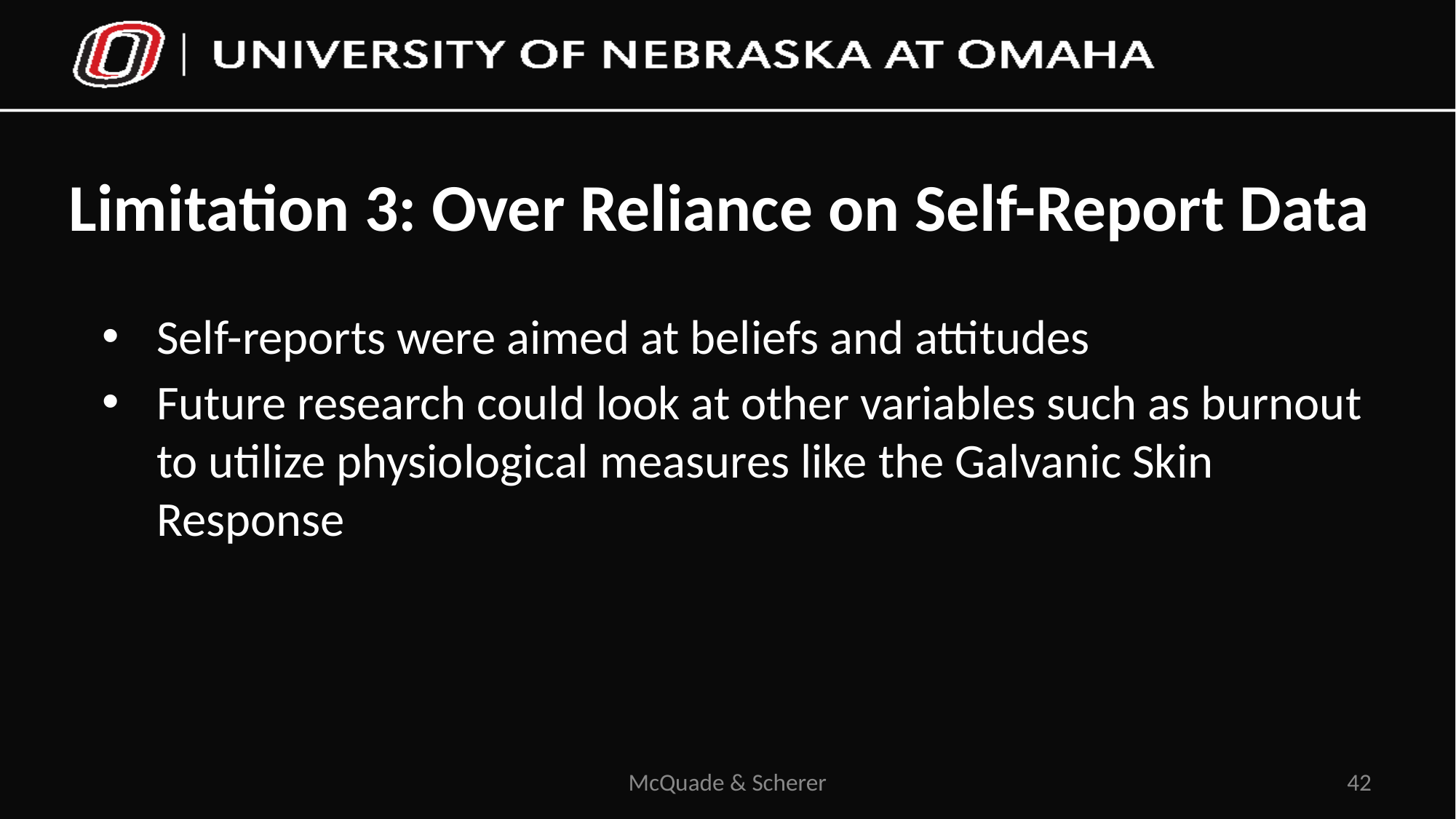

# Limitation 3: Over Reliance on Self-Report Data
Self-reports were aimed at beliefs and attitudes
Future research could look at other variables such as burnout to utilize physiological measures like the Galvanic Skin Response
McQuade & Scherer
42